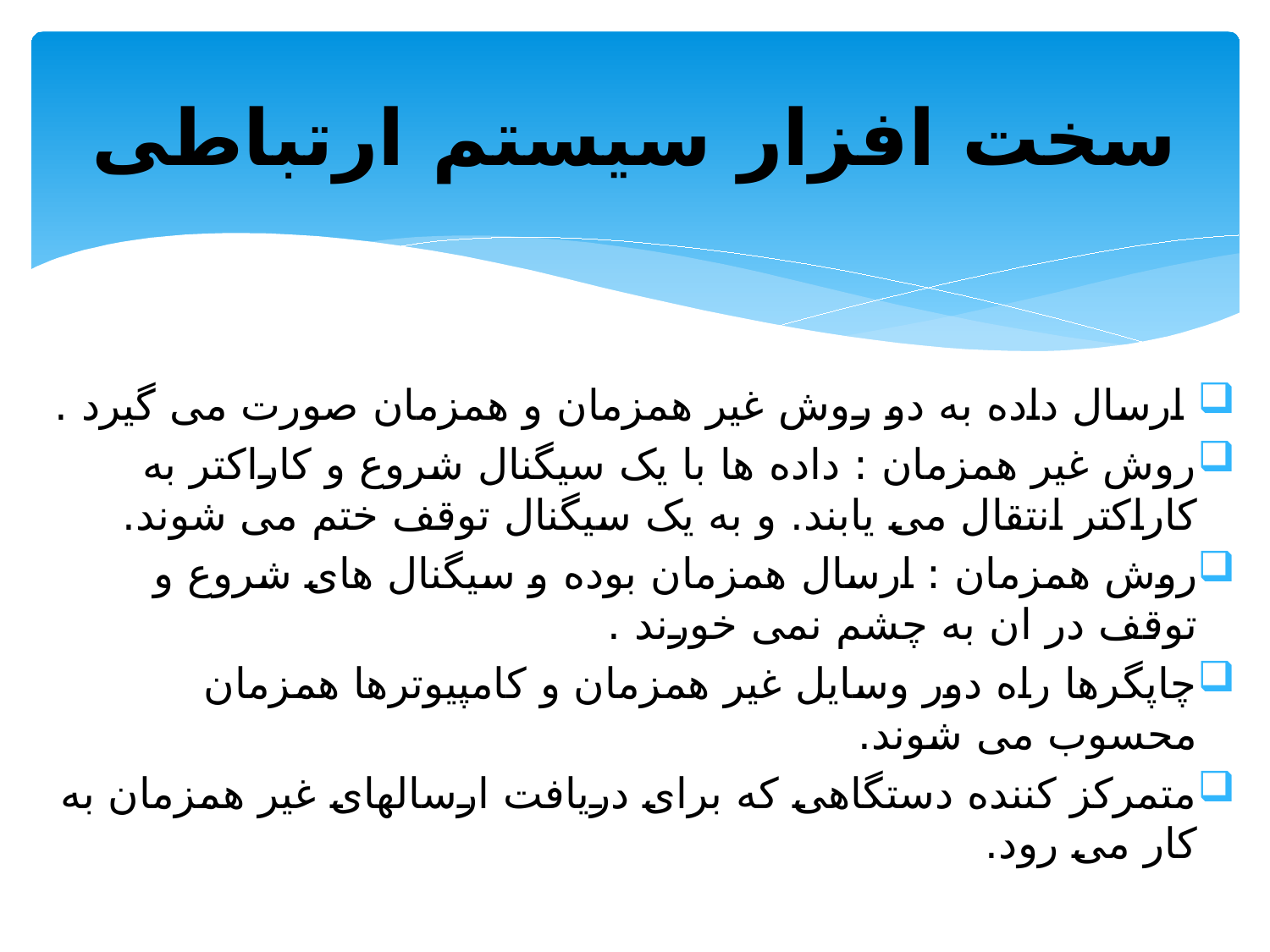

# سخت افزار سیستم ارتباطی
 ارسال داده به دو روش غیر همزمان و همزمان صورت می گیرد .
روش غیر همزمان : داده ها با یک سیگنال شروع و کاراکتر به کاراکتر انتقال می یابند. و به یک سیگنال توقف ختم می شوند.
روش همزمان : ارسال همزمان بوده و سیگنال های شروع و توقف در ان به چشم نمی خورند .
چاپگرها راه دور وسایل غیر همزمان و کامپیوترها همزمان محسوب می شوند.
متمرکز کننده دستگاهی که برای دریافت ارسالهای غیر همزمان به کار می رود.